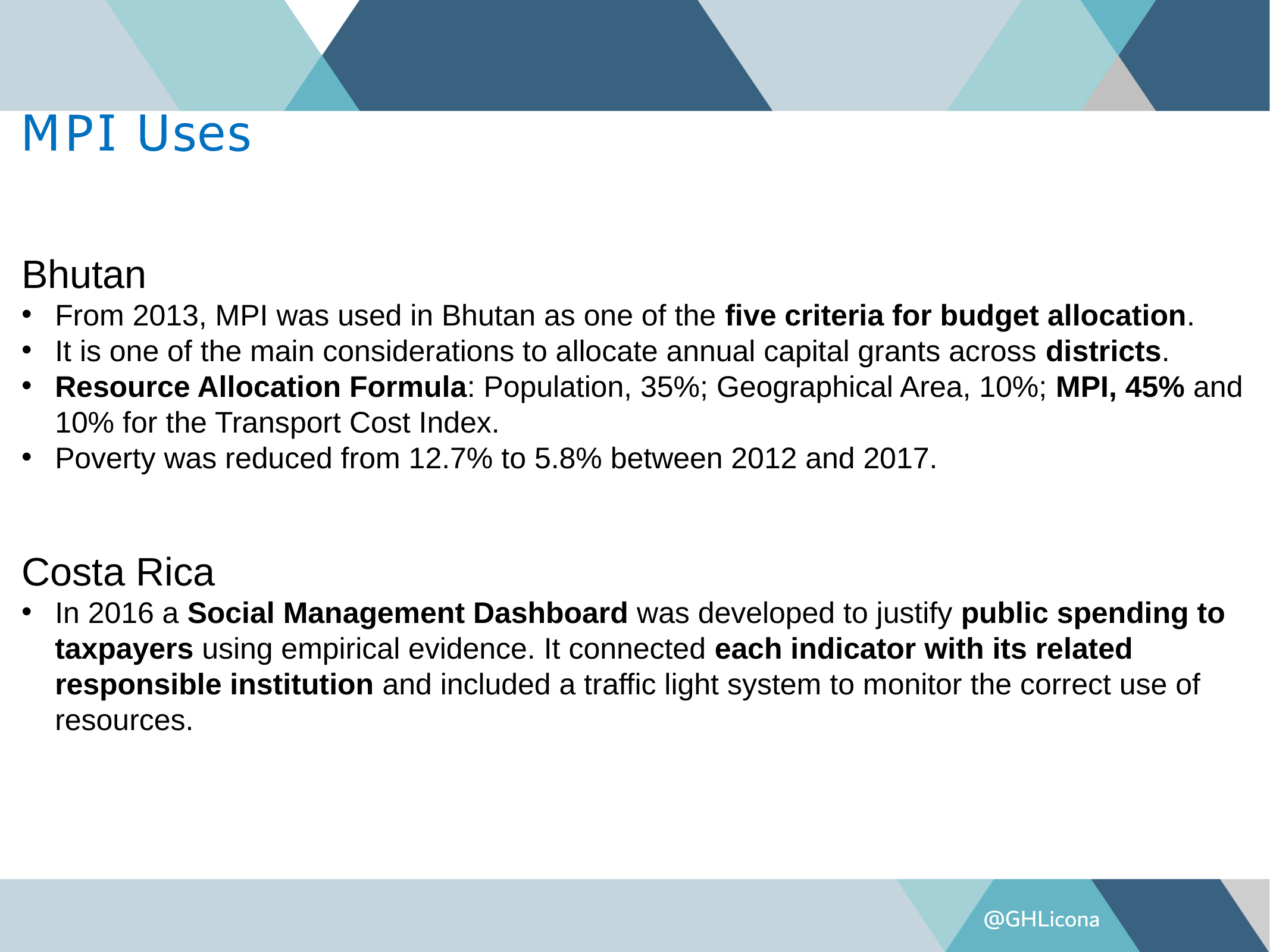

MPI Uses
Bhutan
From 2013, MPI was used in Bhutan as one of the five criteria for budget allocation.
It is one of the main considerations to allocate annual capital grants across districts.
Resource Allocation Formula: Population, 35%; Geographical Area, 10%; MPI, 45% and 10% for the Transport Cost Index.
Poverty was reduced from 12.7% to 5.8% between 2012 and 2017.

Costa Rica
In 2016 a Social Management Dashboard was developed to justify public spending to taxpayers using empirical evidence. It connected each indicator with its related responsible institution and included a traffic light system to monitor the correct use of resources.